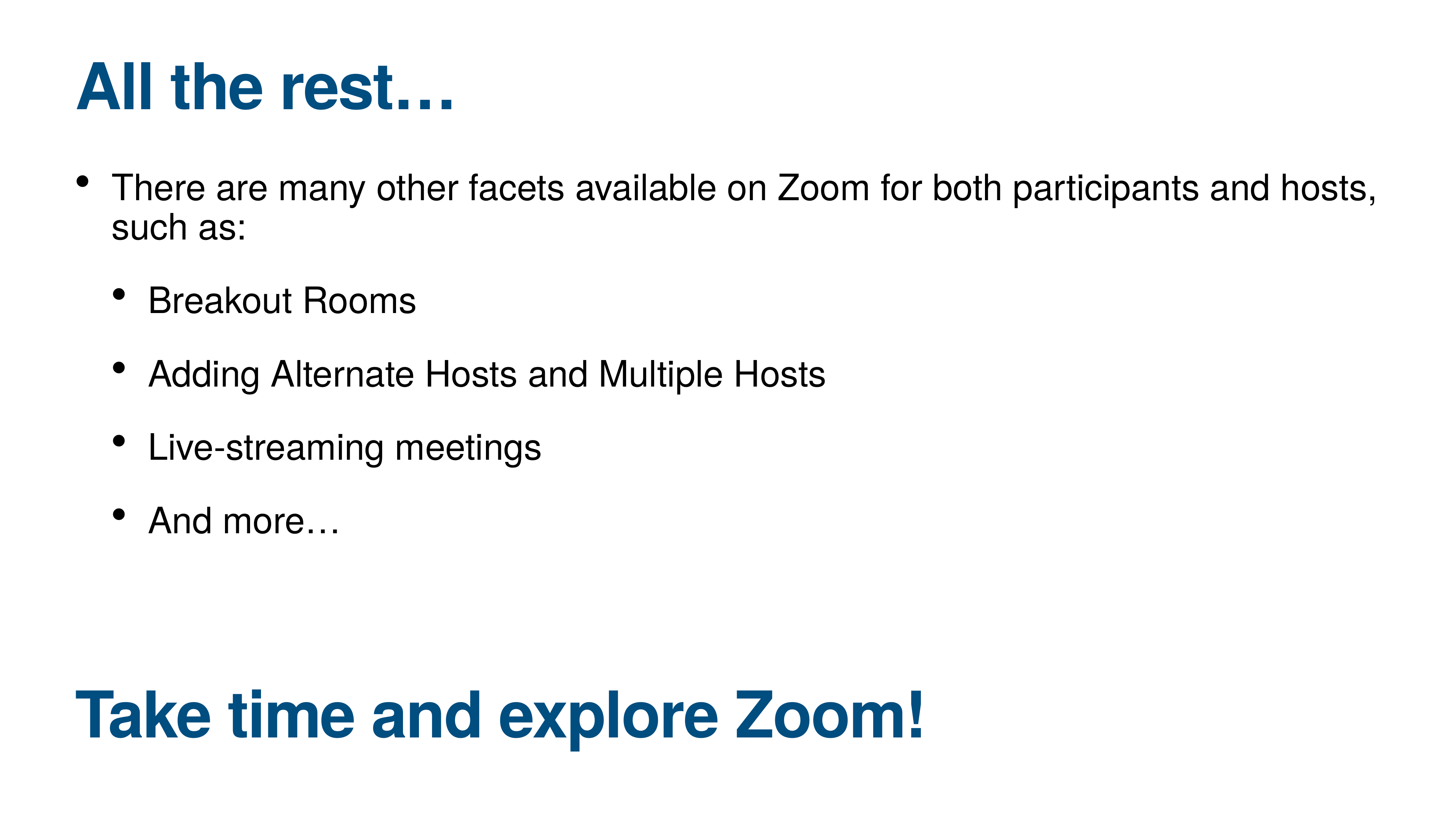

# All the rest…
There are many other facets available on Zoom for both participants and hosts, such as:
Breakout Rooms
Adding Alternate Hosts and Multiple Hosts
Live-streaming meetings
And more…
Take time and explore Zoom!